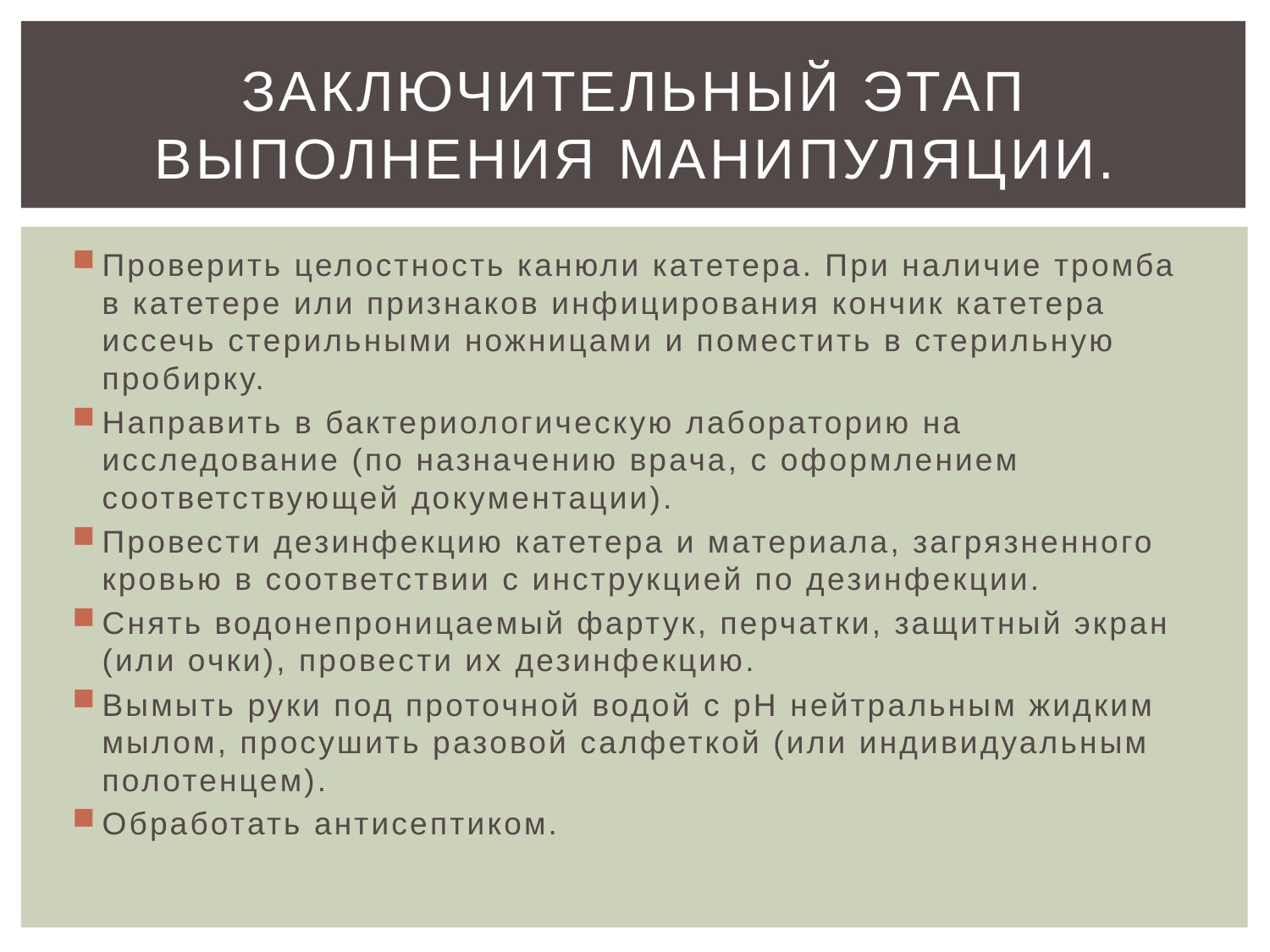

# Заключительный этап выполнения манипуляции.
Проверить целостность канюли катетера. При наличие тромба в катетере или признаков инфицирования кончик катетера иссечь стерильными ножницами и поместить в стерильную пробирку.
Направить в бактериологическую лабораторию на исследование (по назначению врача, с оформлением соответствующей документации).
Провести дезинфекцию катетера и материала, загрязненного кровью в соответствии с инструкцией по дезинфекции.
Снять водонепроницаемый фартук, перчатки, защитный экран (или очки), провести их дезинфекцию.
Вымыть руки под проточной водой с рН нейтральным жидким мылом, просушить разовой салфеткой (или индивидуальным полотенцем).
Обработать антисептиком.